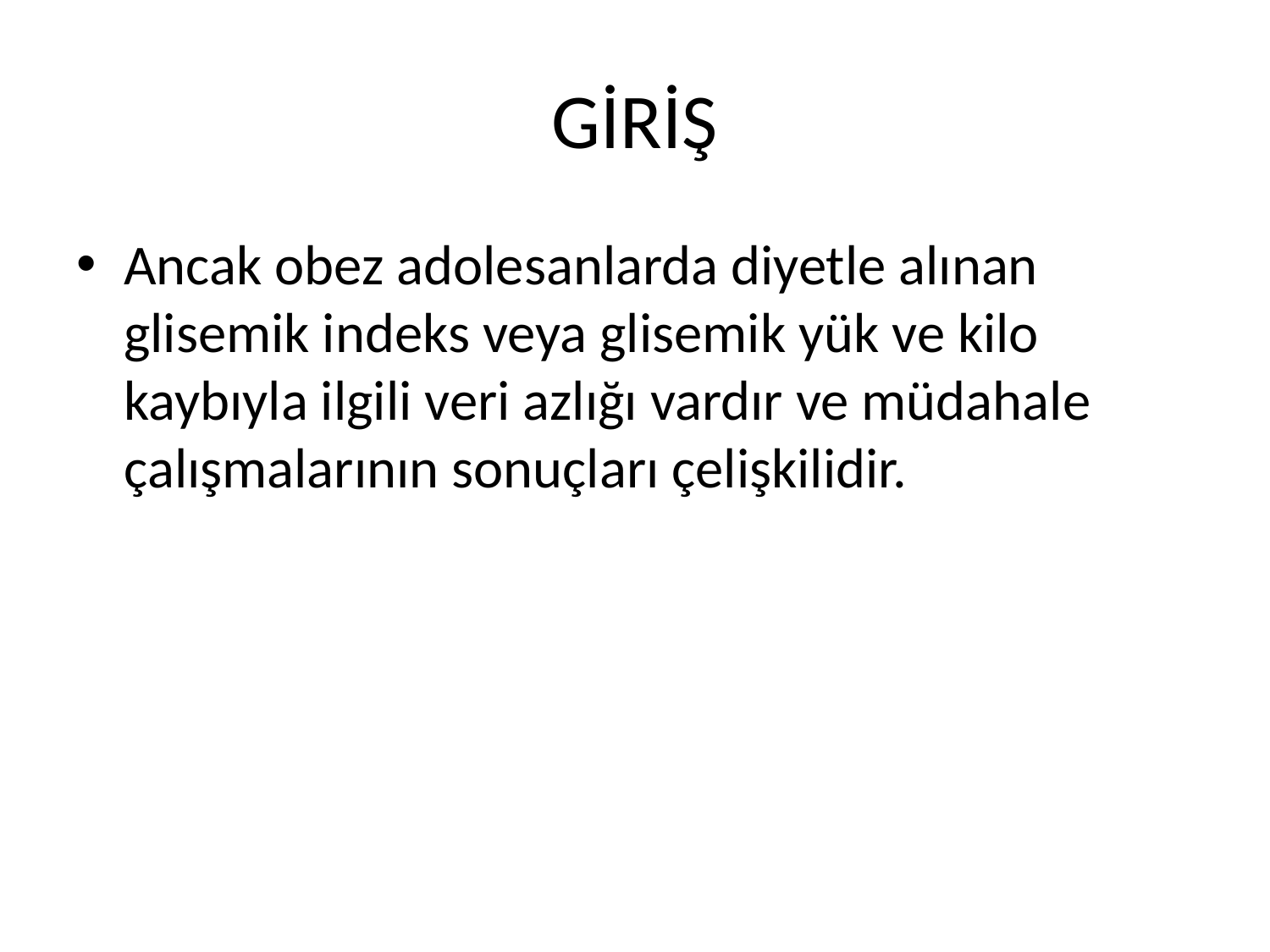

# GİRİŞ
Ancak obez adolesanlarda diyetle alınan glisemik indeks veya glisemik yük ve kilo kaybıyla ilgili veri azlığı vardır ve müdahale çalışmalarının sonuçları çelişkilidir.